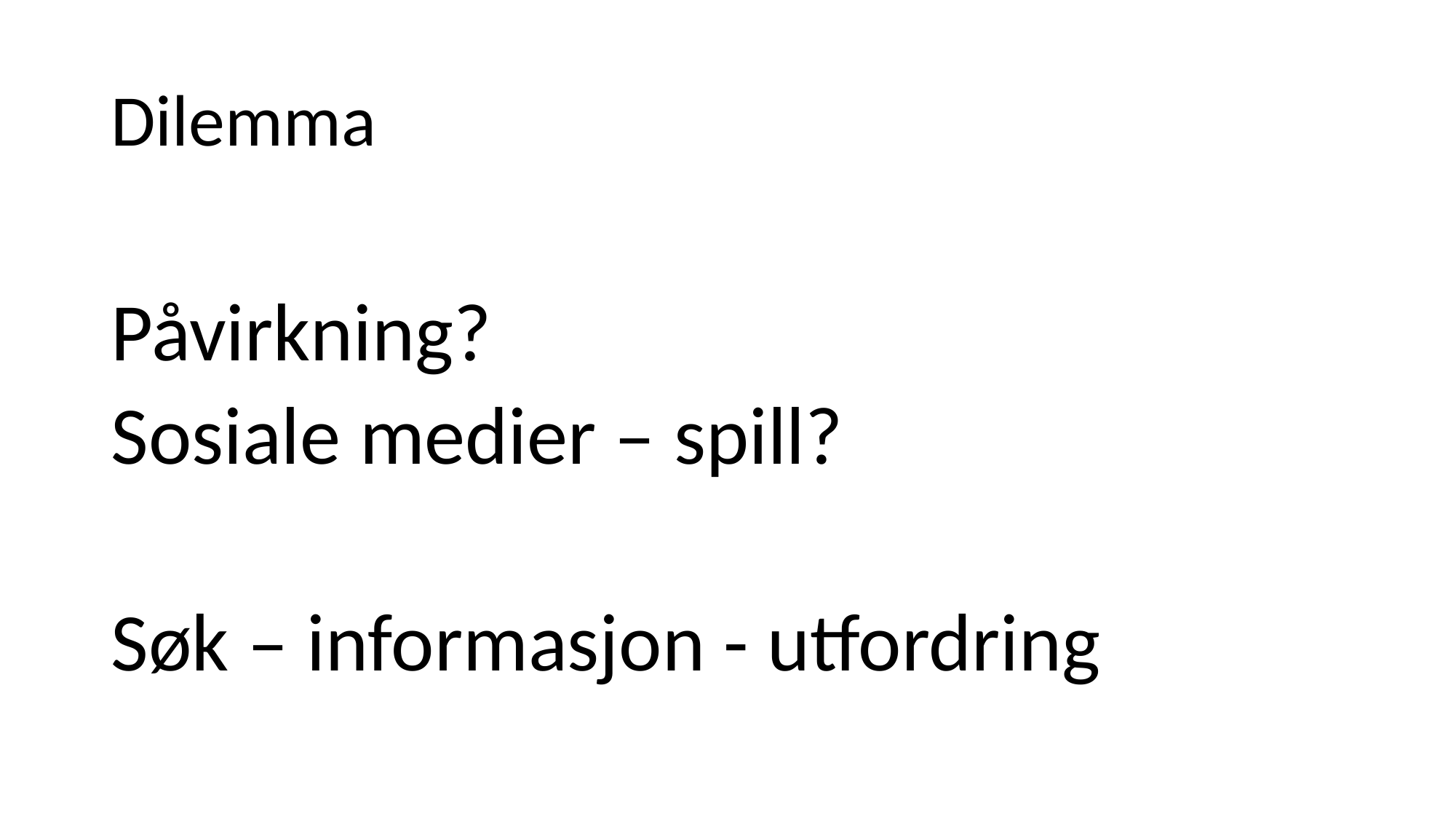

# Dilemma

Påvirkning?
Sosiale medier – spill?

Søk – informasjon - utfordring